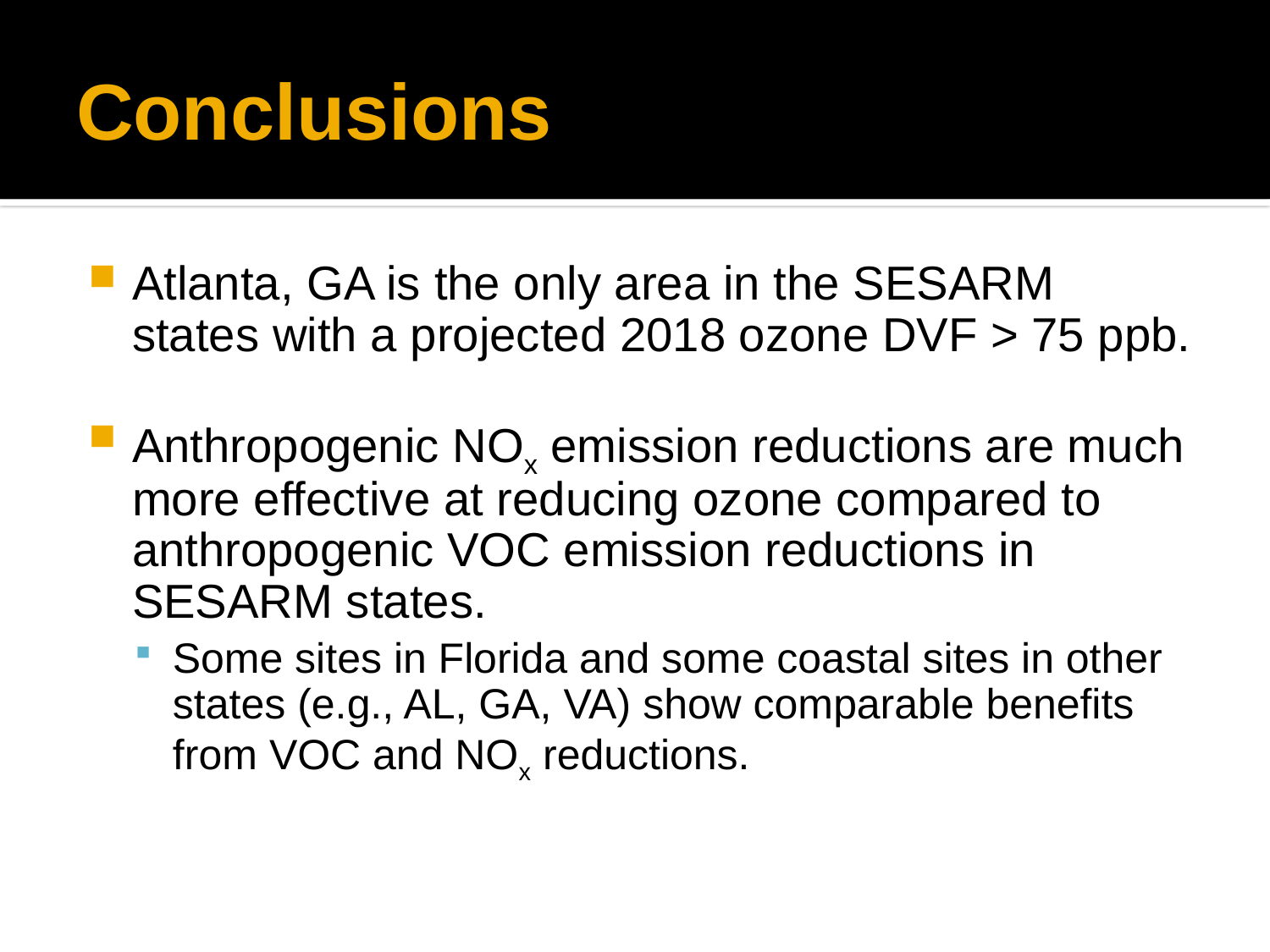

# Conclusions
Atlanta, GA is the only area in the SESARM states with a projected 2018 ozone DVF > 75 ppb.

Anthropogenic NOx emission reductions are much more effective at reducing ozone compared to anthropogenic VOC emission reductions in SESARM states.
Some sites in Florida and some coastal sites in other states (e.g., AL, GA, VA) show comparable benefits from VOC and NOx reductions.